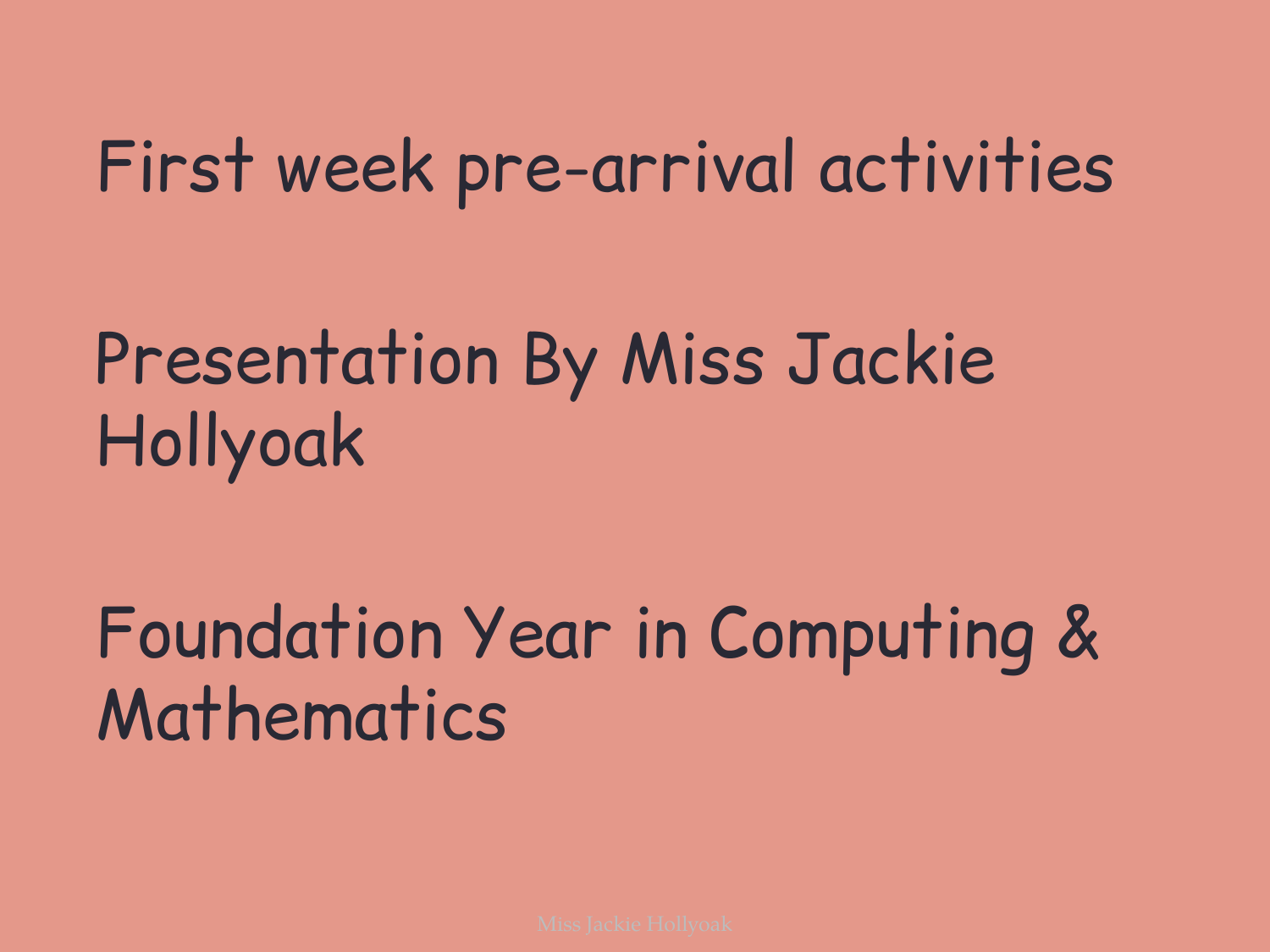

First week pre-arrival activities

Presentation By Miss Jackie Hollyoak

Foundation Year in Computing & Mathematics
Miss Jackie Hollyoak